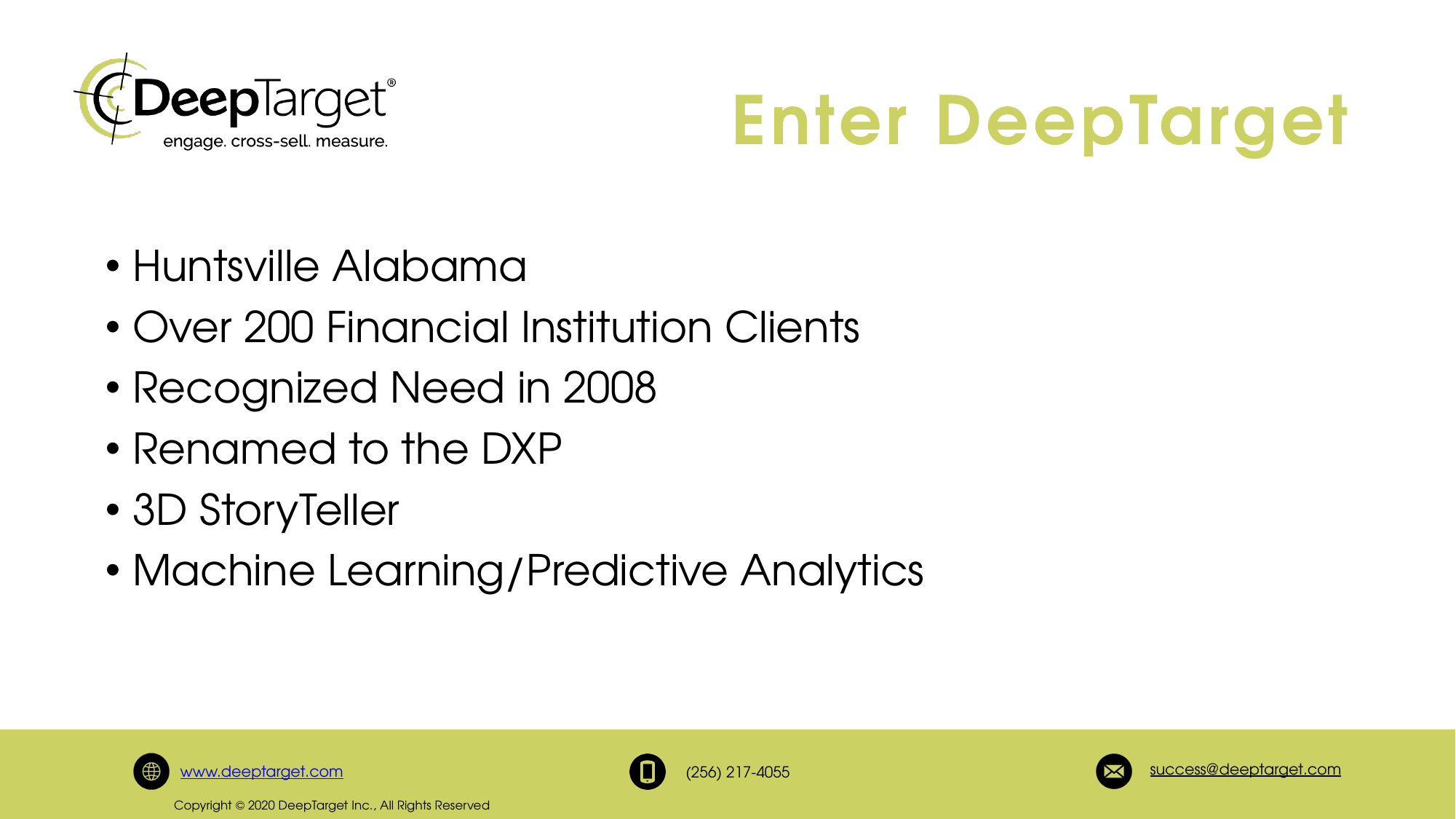

# Enter DeepTarget
Huntsville Alabama
Over 200 Financial Institution Clients
Recognized Need in 2008
Renamed to the DXP
3D StoryTeller
Machine Learning/Predictive Analytics